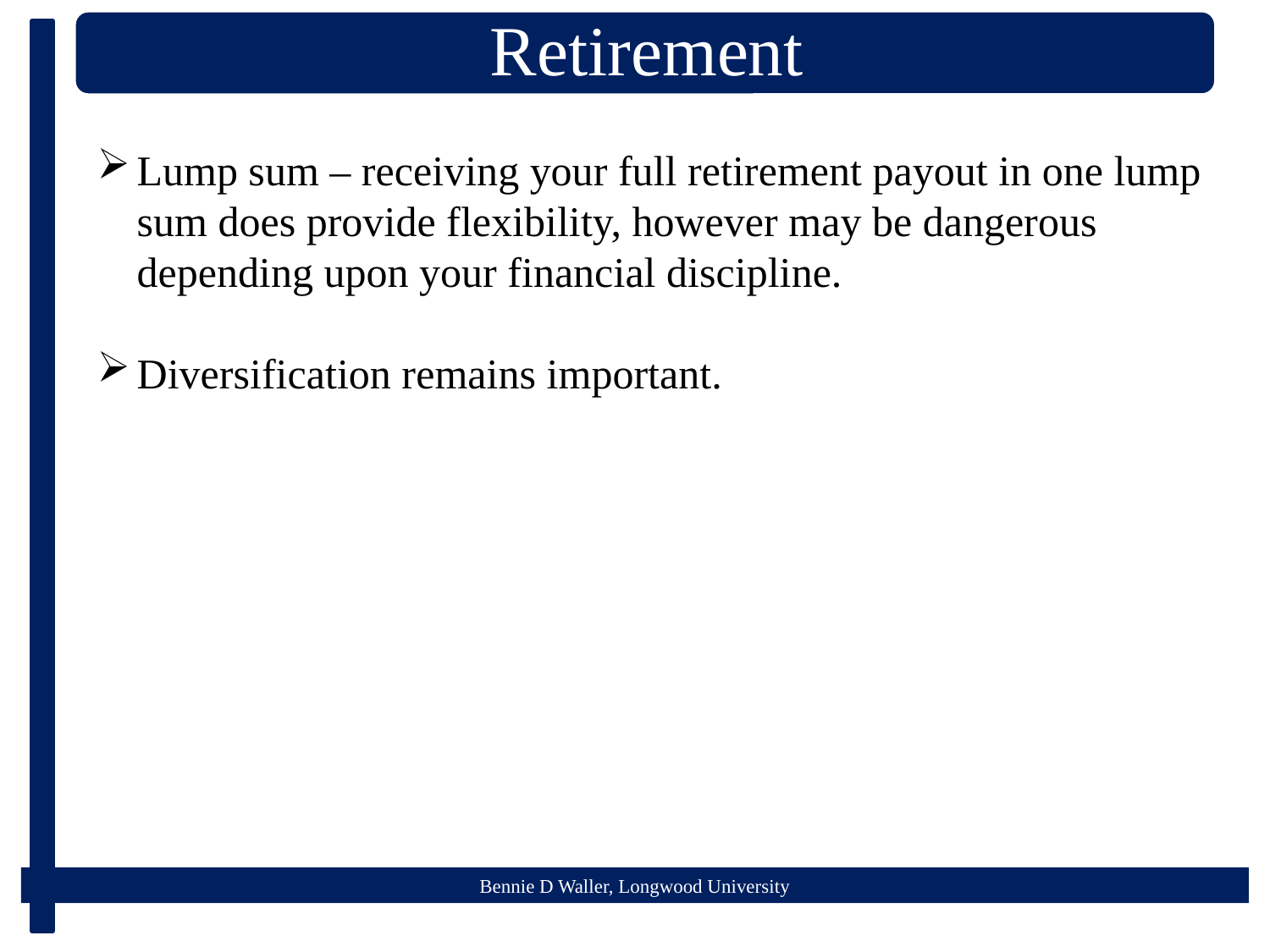

Retirement
Lump sum – receiving your full retirement payout in one lump sum does provide flexibility, however may be dangerous depending upon your financial discipline.

Diversification remains important.